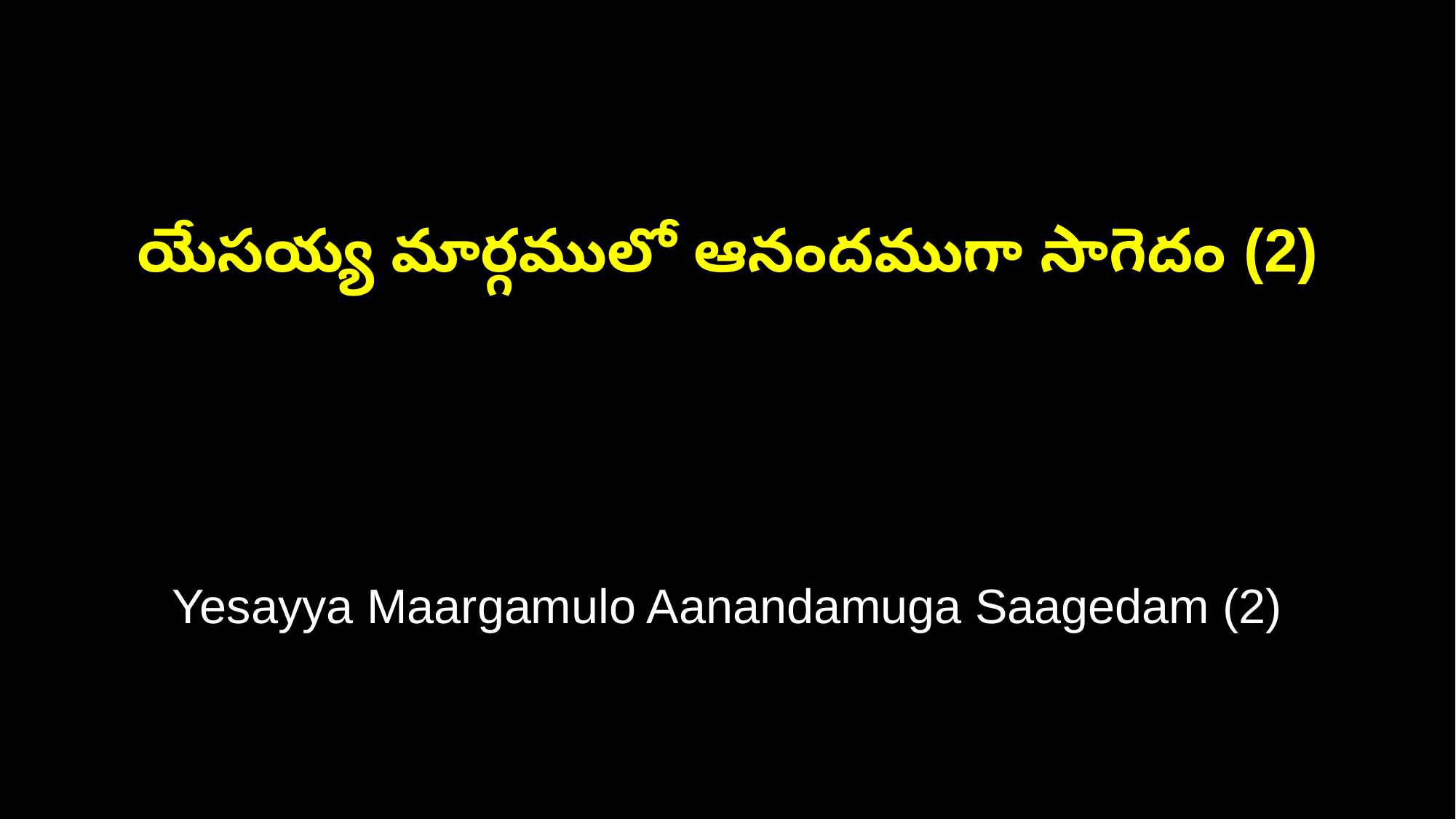

యేసయ్య మార్గములో ఆనందముగా సాగెదం (2)
Yesayya Maargamulo Aanandamuga Saagedam (2)